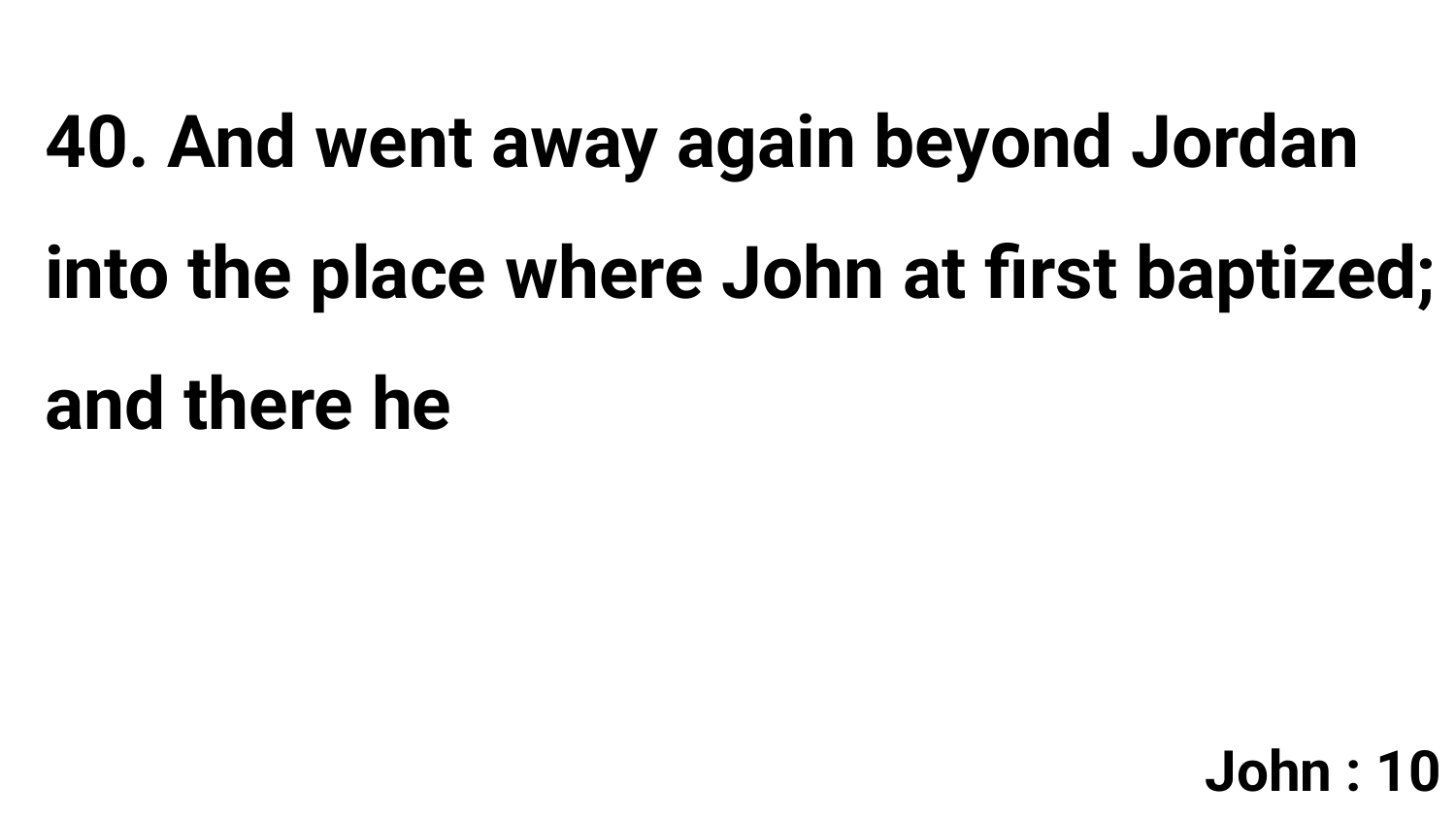

40. And went away again beyond Jordan into the place where John at first baptized; and there he
John : 10